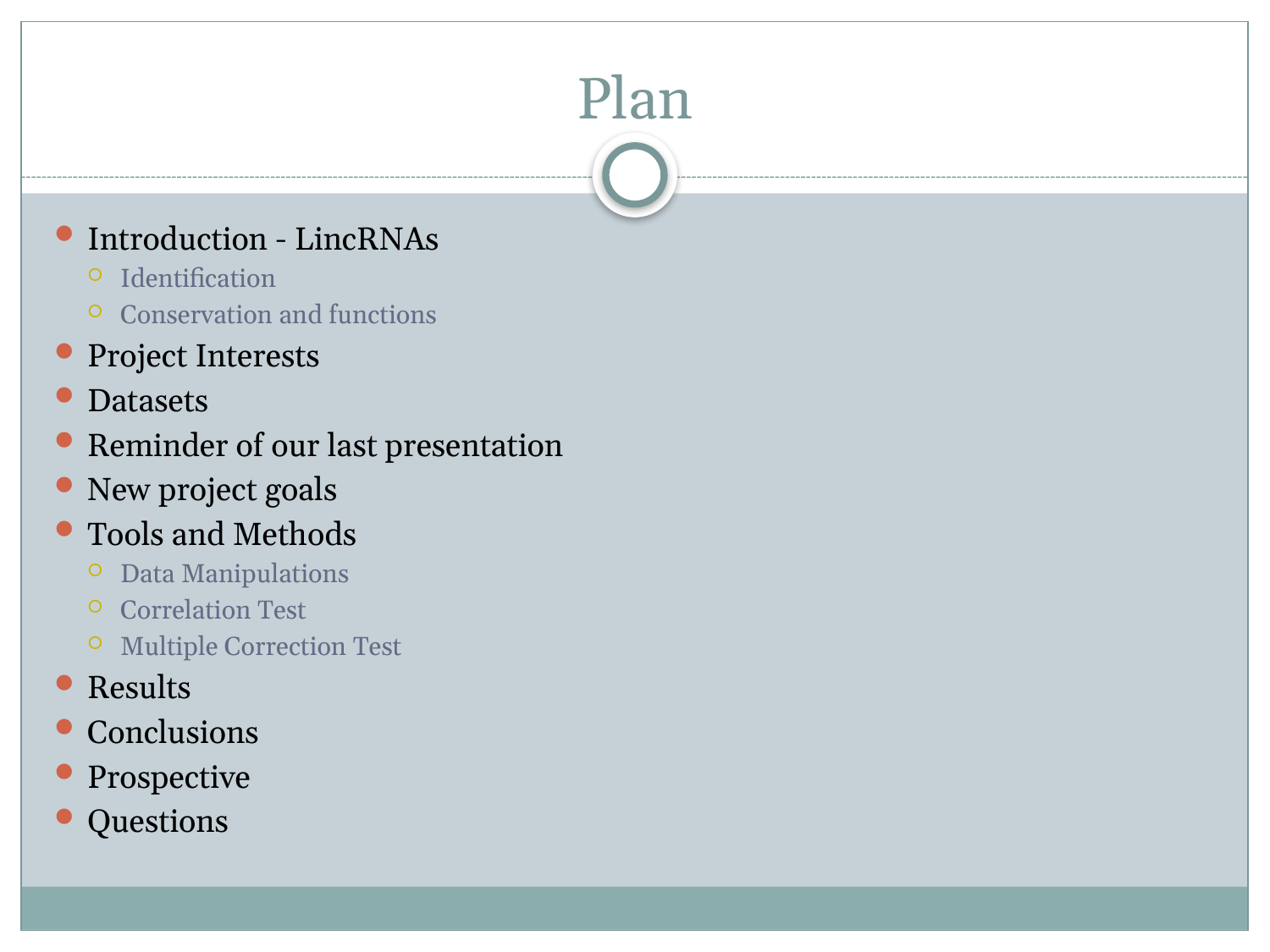

# Plan
Introduction - LincRNAs
Identification
Conservation and functions
Project Interests
Datasets
Reminder of our last presentation
New project goals
Tools and Methods
Data Manipulations
Correlation Test
Multiple Correction Test
Results
Conclusions
Prospective
Questions